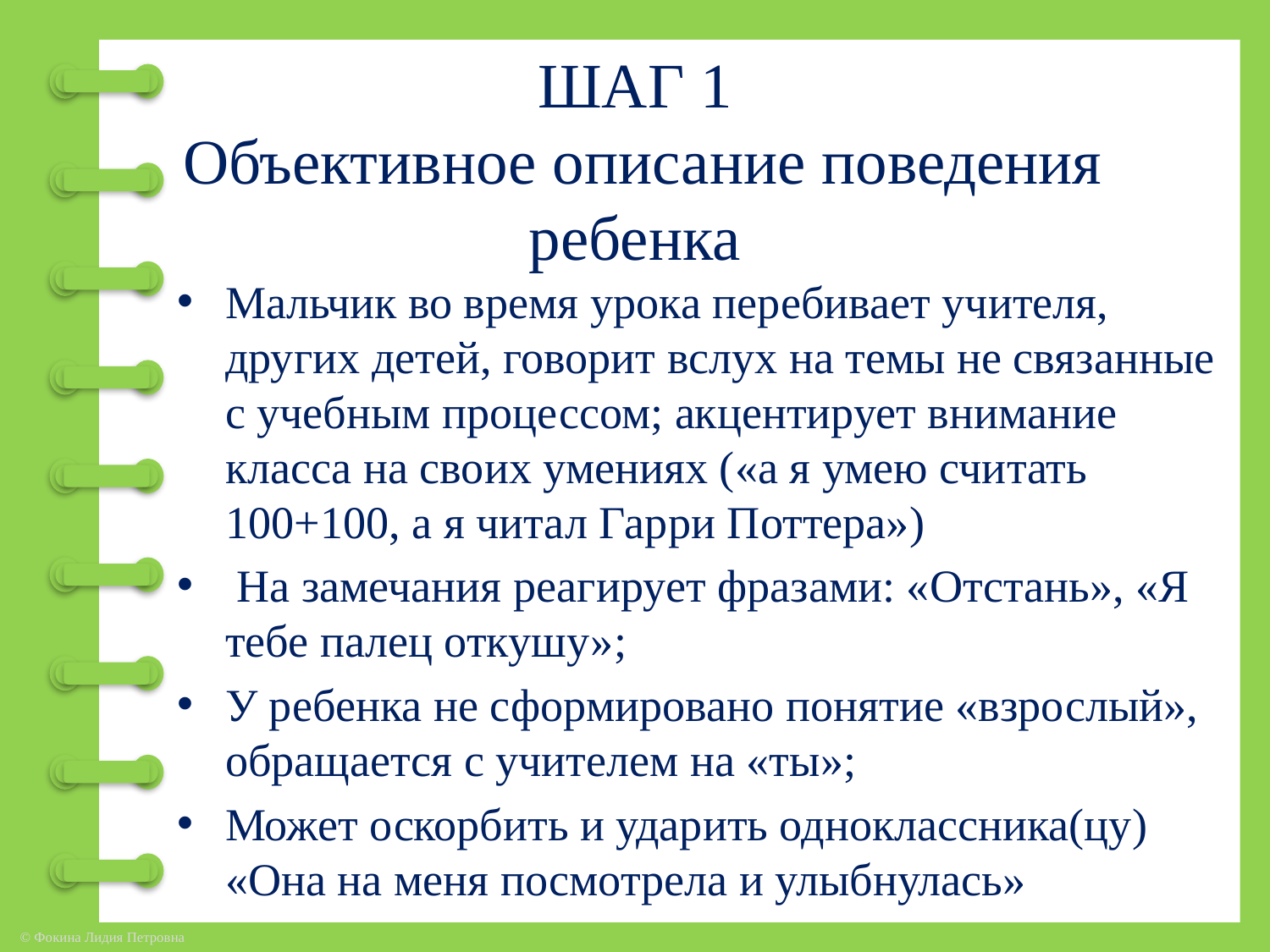

# ШАГ 1 Объективное описание поведения ребенка
Мальчик во время урока перебивает учителя, других детей, говорит вслух на темы не связанные с учебным процессом; акцентирует внимание класса на своих умениях («а я умею считать 100+100, а я читал Гарри Поттера»)
 На замечания реагирует фразами: «Отстань», «Я тебе палец откушу»;
У ребенка не сформировано понятие «взрослый»,  обращается с учителем на «ты»;
Может оскорбить и ударить одноклассника(цу)  «Она на меня посмотрела и улыбнулась»